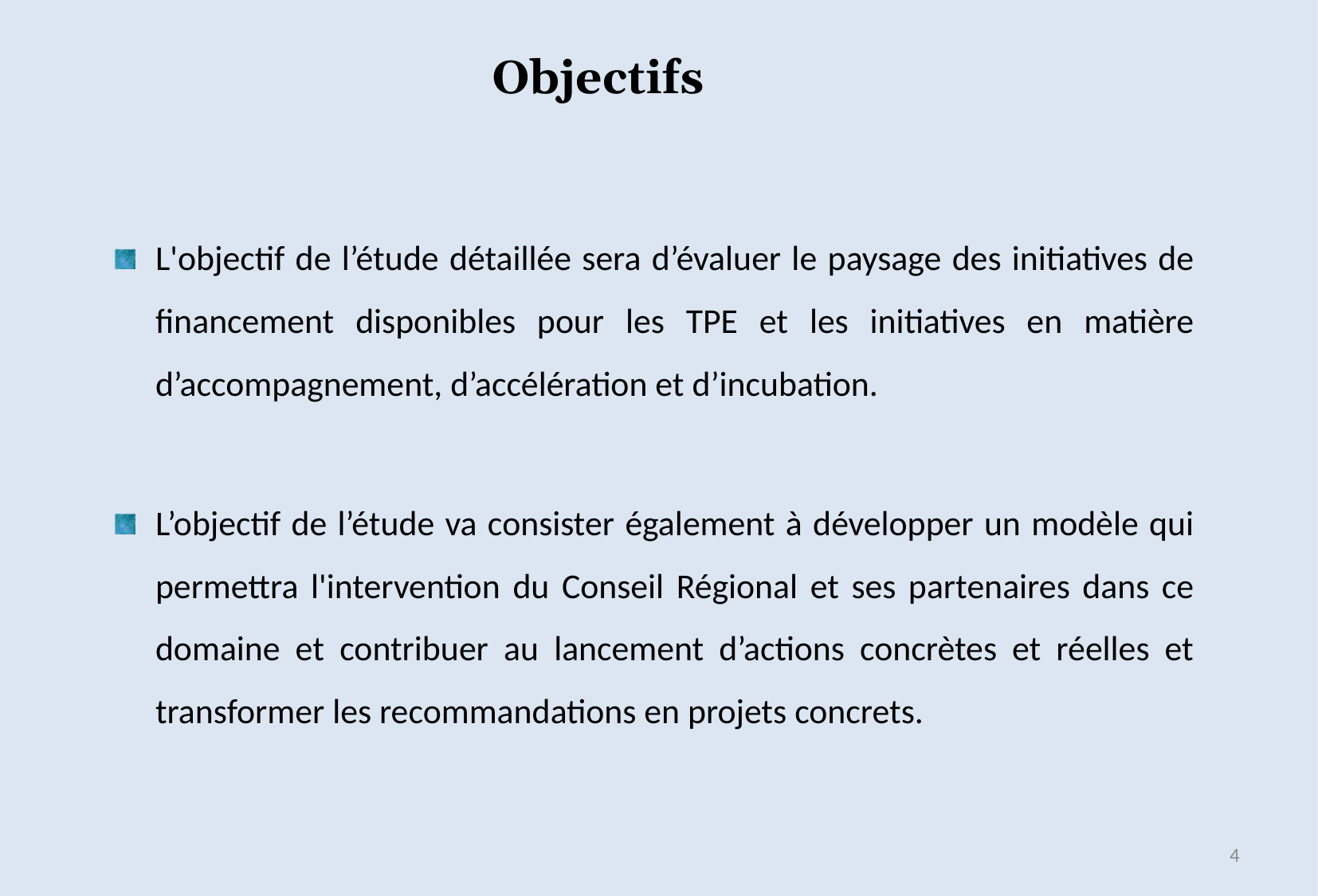

# Objectifs
L'objectif de l’étude détaillée sera d’évaluer le paysage des initiatives de financement disponibles pour les TPE et les initiatives en matière d’accompagnement, d’accélération et d’incubation.

L’objectif de l’étude va consister également à développer un modèle qui permettra l'intervention du Conseil Régional et ses partenaires dans ce domaine et contribuer au lancement d’actions concrètes et réelles et transformer les recommandations en projets concrets.

4